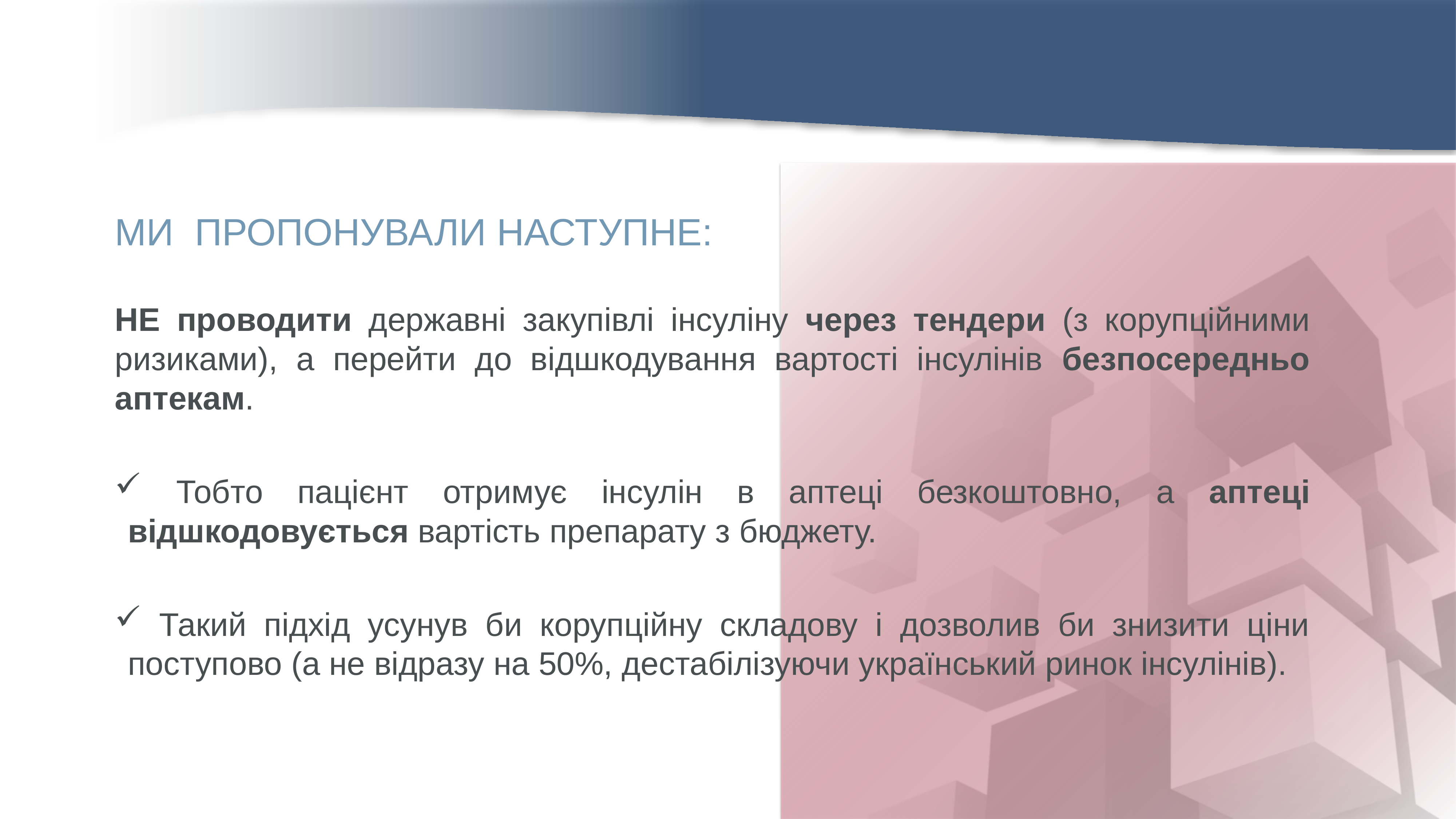

МИ  ПРОПОНУВАЛИ НАСТУПНЕ:
НЕ проводити державні закупівлі інсуліну через тендери (з корупційними ризиками), а перейти до відшкодування вартості інсулінів безпосередньо аптекам.
 Тобто пацієнт отримує інсулін в аптеці безкоштовно, а аптеці відшкодовується вартість препарату з бюджету.
 Такий підхід усунув би корупційну складову і дозволив би знизити ціни поступово (а не відразу на 50%, дестабілізуючи український ринок інсулінів).